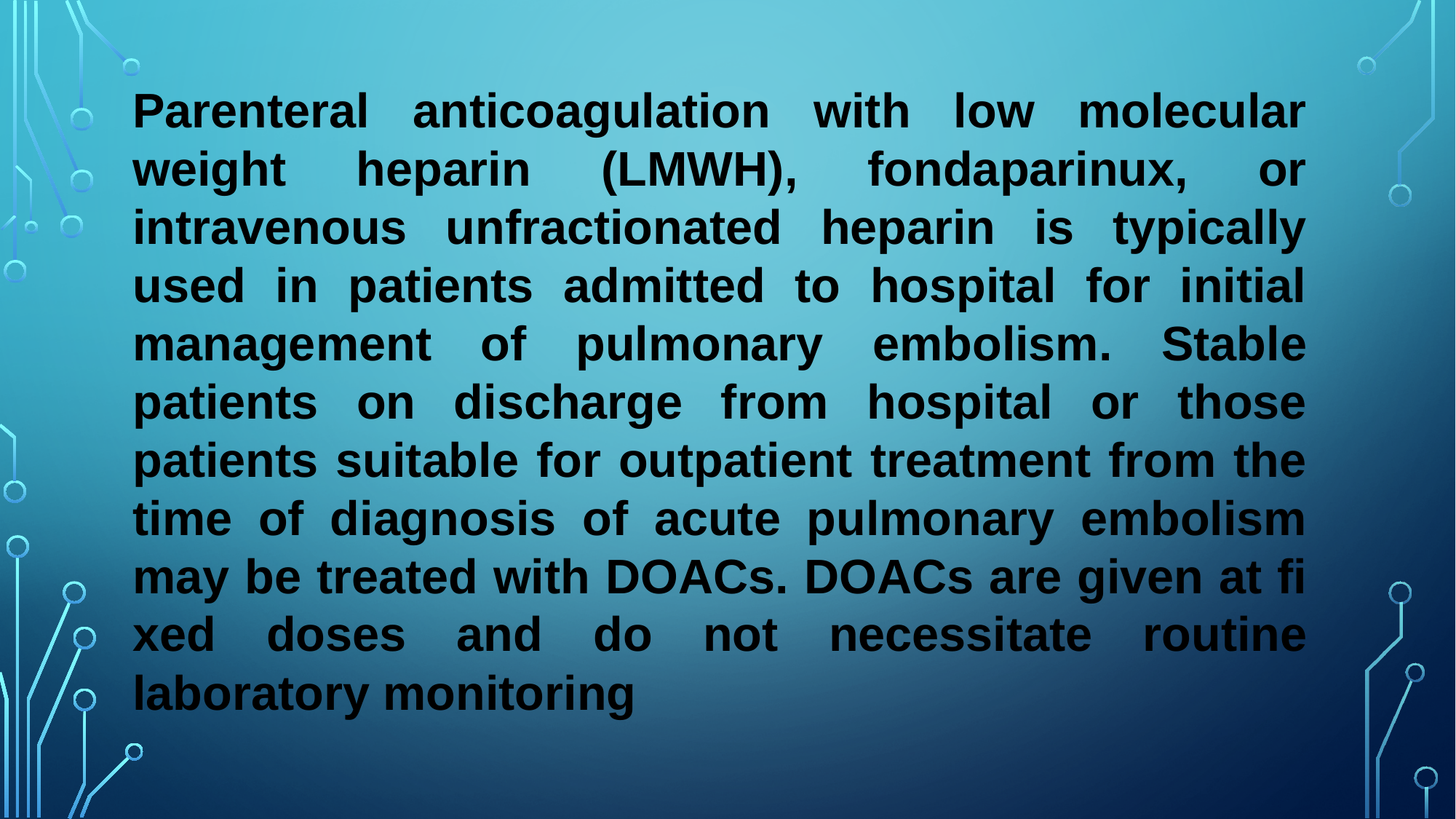

Parenteral anticoagulation with low molecular weight heparin (LMWH), fondaparinux, or intravenous unfractionated heparin is typically used in patients admitted to hospital for initial management of pulmonary embolism. Stable patients on discharge from hospital or those patients suitable for outpatient treatment from the time of diagnosis of acute pulmonary embolism may be treated with DOACs. DOACs are given at fi xed doses and do not necessitate routine laboratory monitoring
#